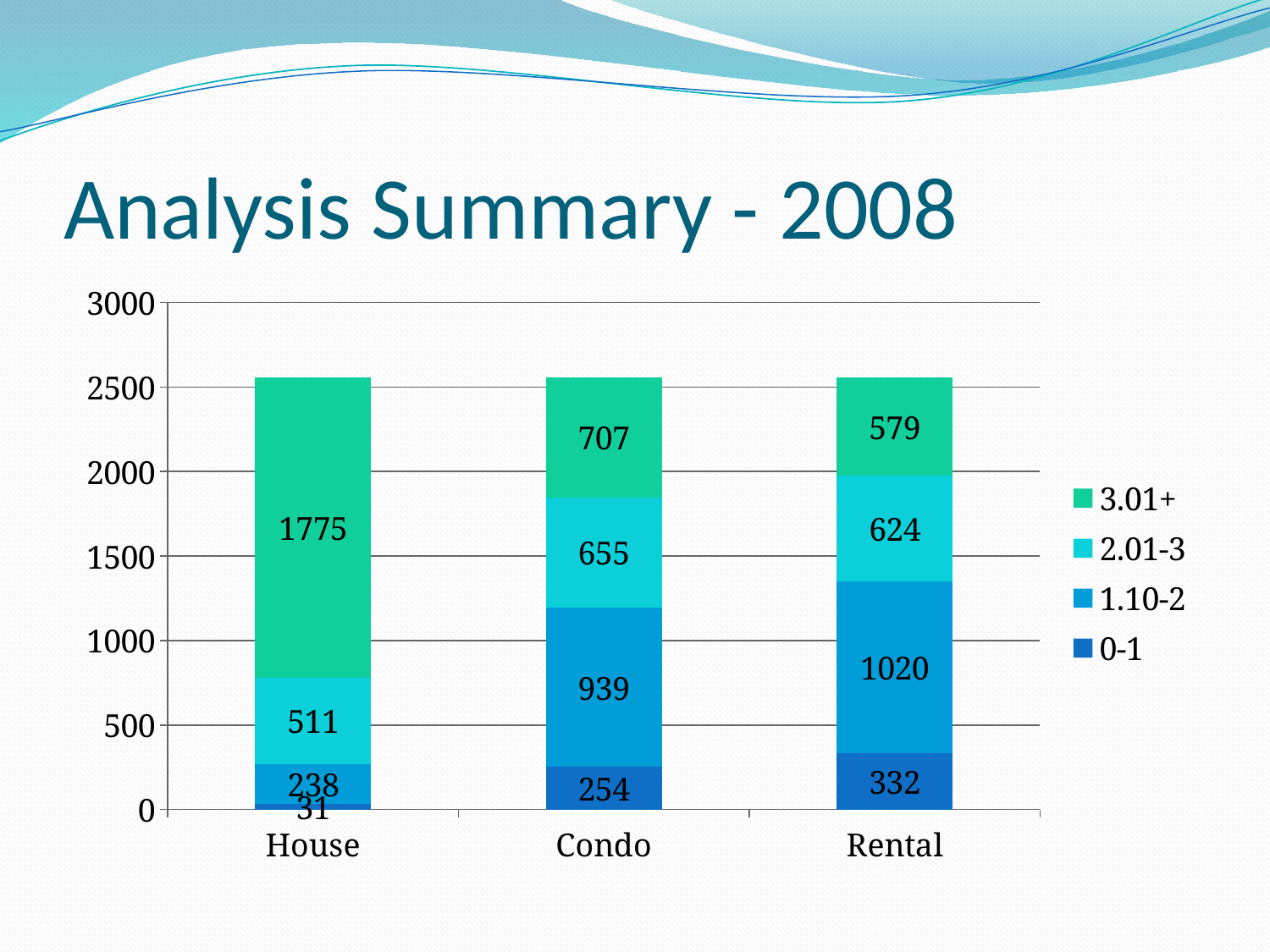

# Analysis Summary - 2008

### Chart

| Category | 0-1 | 1.10-2 | 2.01-3 | 3.01+ |
|---|---|---|---|---|
| House | 31.0 | 238.0 | 511.0 | 1775.0 |
| Condo | 254.0 | 939.0 | 655.0 | 707.0 |
| Rental | 332.0 | 1020.0 | 624.0 | 579.0 |